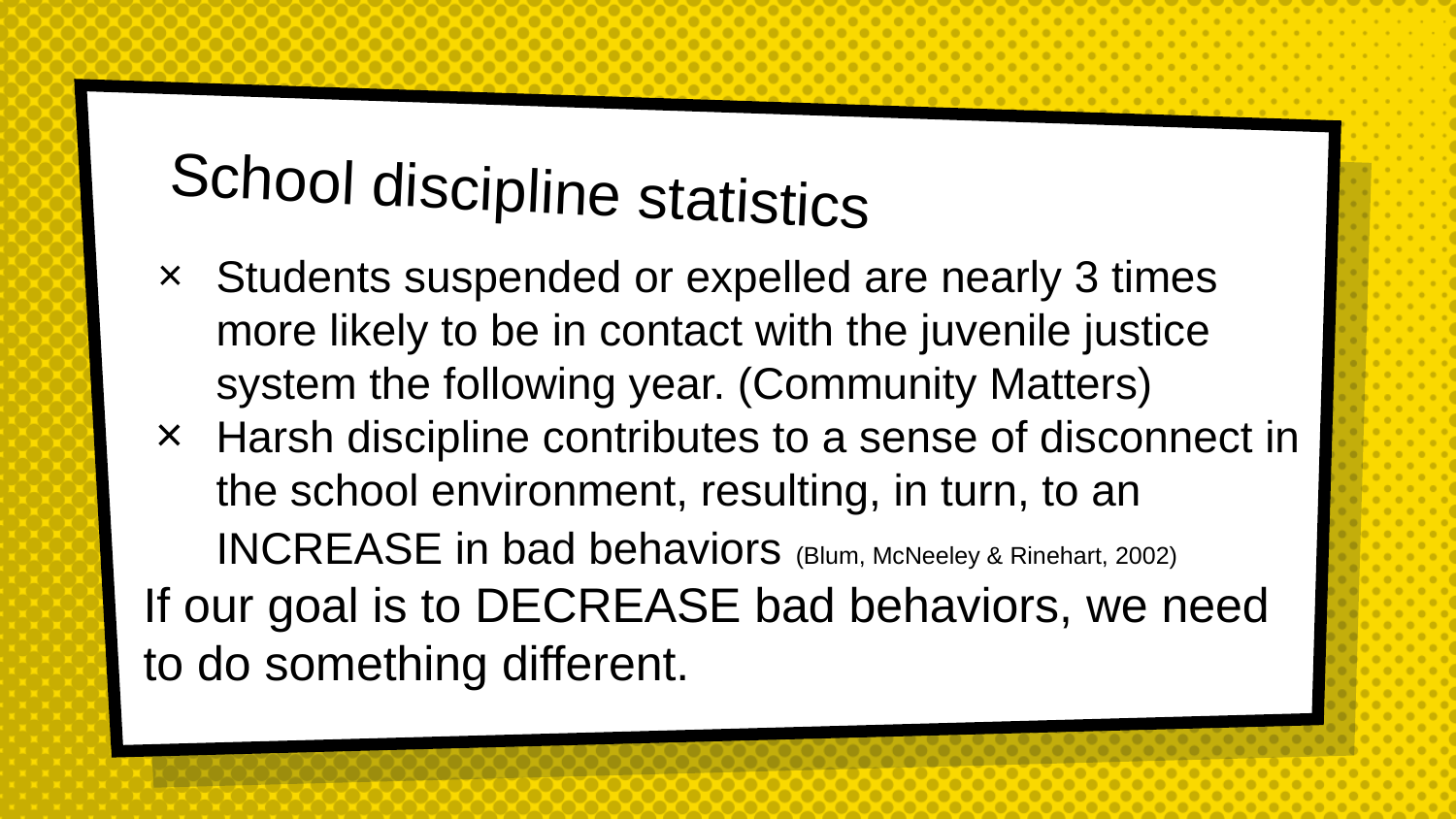

# School discipline statistics
Students suspended or expelled are nearly 3 times more likely to be in contact with the juvenile justice system the following year. (Community Matters)
Harsh discipline contributes to a sense of disconnect in the school environment, resulting, in turn, to an INCREASE in bad behaviors (Blum, McNeeley & Rinehart, 2002)
If our goal is to DECREASE bad behaviors, we need to do something different.